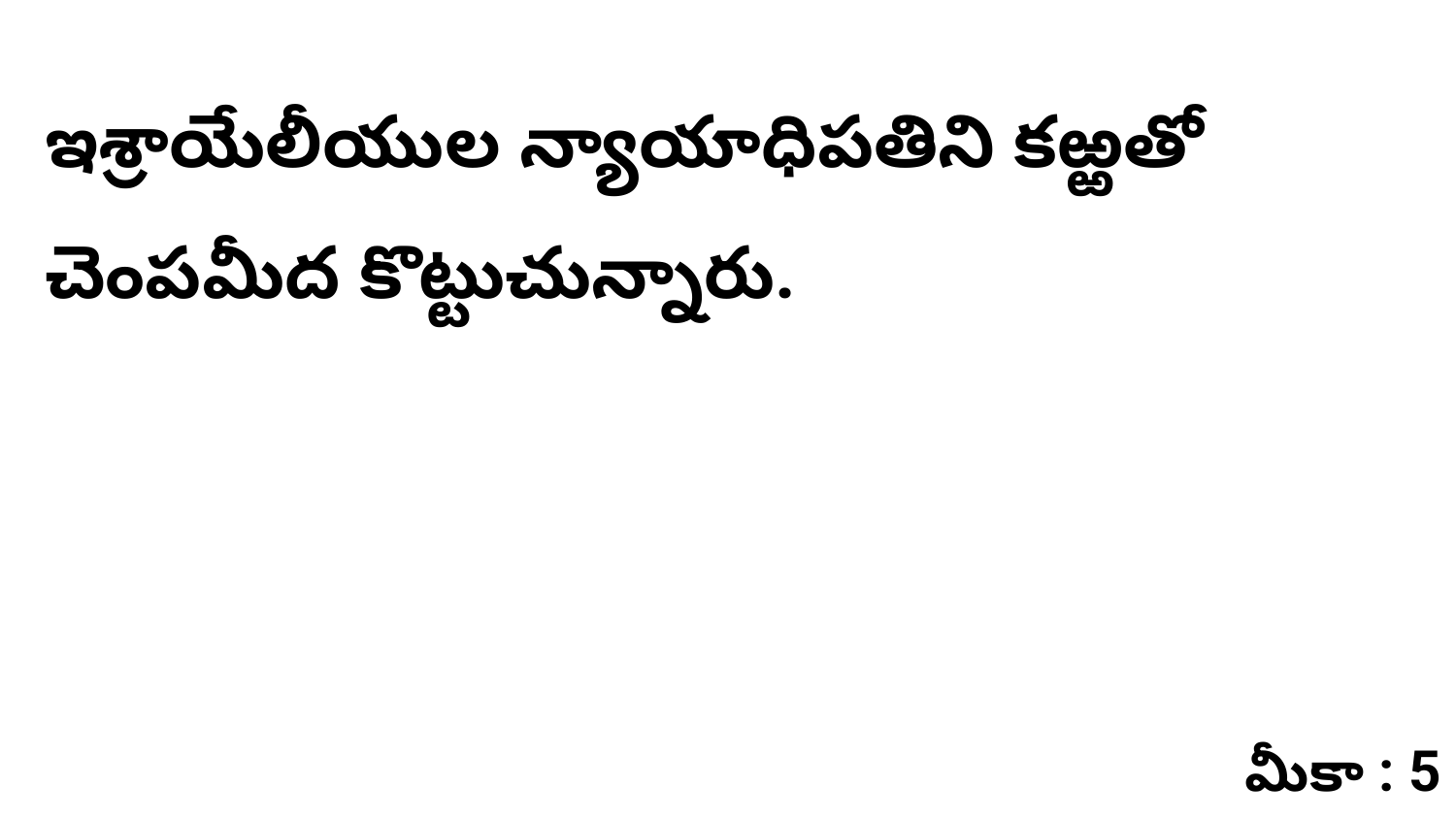

ఇశ్రాయేలీయుల న్యాయాధిపతిని కఱ్ఱతో చెంపమీద కొట్టుచున్నారు.
మీకా : 5